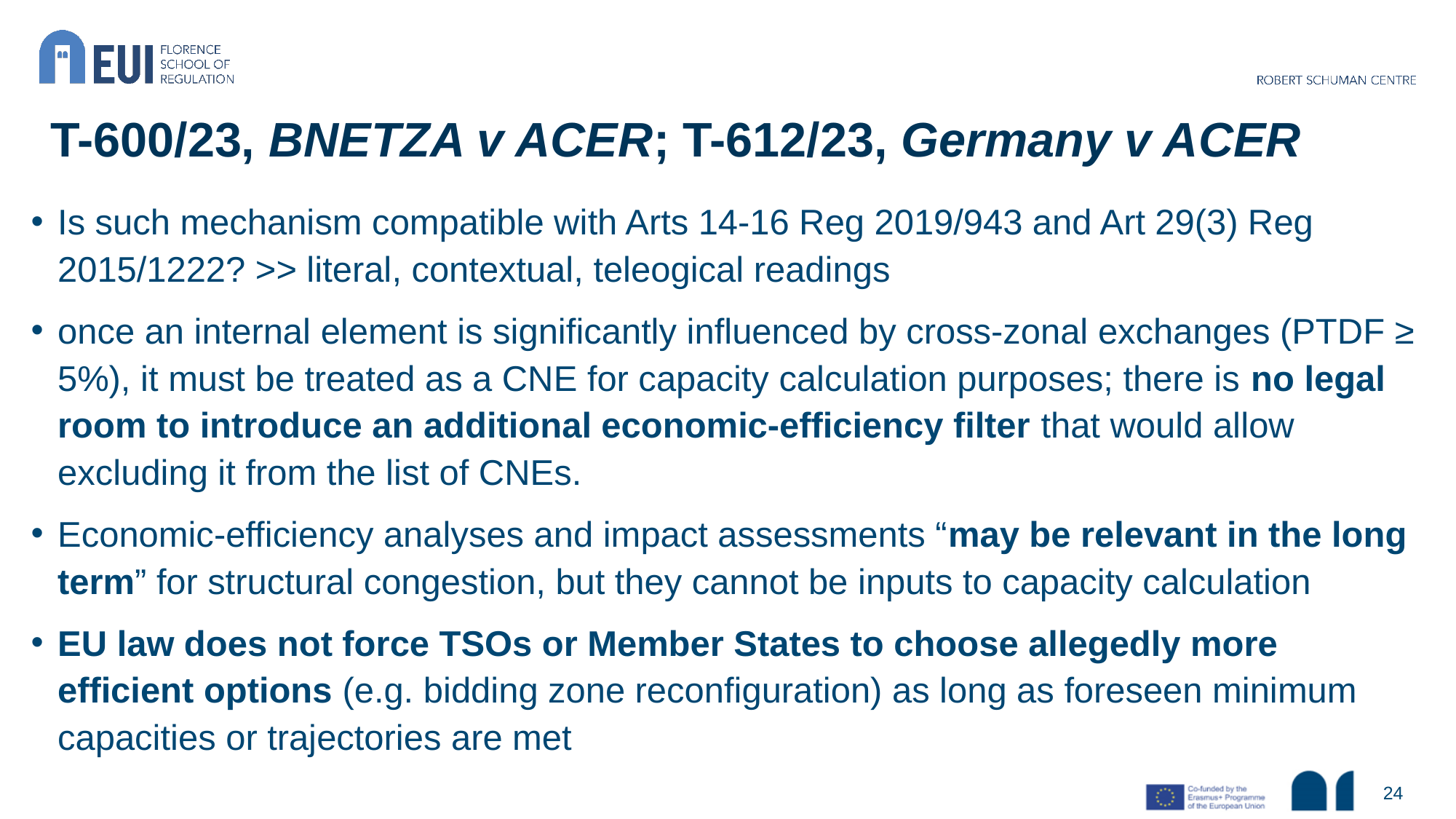

# T-600/23, BNETZA v ACER; T-612/23, Germany v ACER
Is such mechanism compatible with Arts 14-16 Reg 2019/943 and Art 29(3) Reg 2015/1222? >> literal, contextual, teleogical readings
once an internal element is significantly influenced by cross-zonal exchanges (PTDF ≥ 5%), it must be treated as a CNE for capacity calculation purposes; there is no legal room to introduce an additional economic-efficiency filter that would allow excluding it from the list of CNEs.
Economic-efficiency analyses and impact assessments “may be relevant in the long term” for structural congestion, but they cannot be inputs to capacity calculation
EU law does not force TSOs or Member States to choose allegedly more efficient options (e.g. bidding zone reconfiguration) as long as foreseen minimum capacities or trajectories are met
24